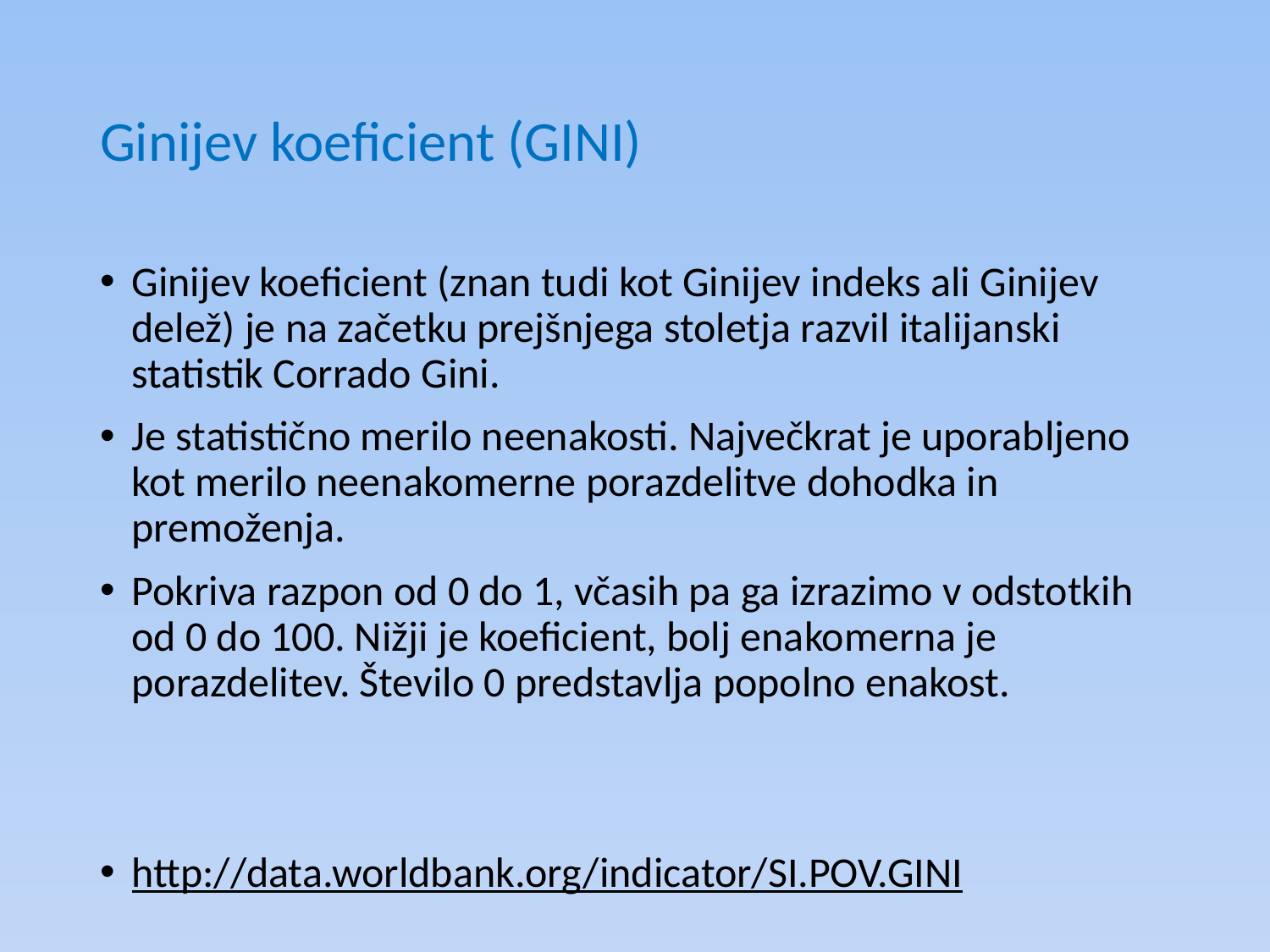

# Ginijev koeficient (GINI)
Ginijev koeficient (znan tudi kot Ginijev indeks ali Ginijev delež) je na začetku prejšnjega stoletja razvil italijanski statistik Corrado Gini.
Je statistično merilo neenakosti. Največkrat je uporabljeno kot merilo neenakomerne porazdelitve dohodka in premoženja.
Pokriva razpon od 0 do 1, včasih pa ga izrazimo v odstotkih od 0 do 100. Nižji je koeficient, bolj enakomerna je porazdelitev. Število 0 predstavlja popolno enakost.

http://data.worldbank.org/indicator/SI.POV.GINI